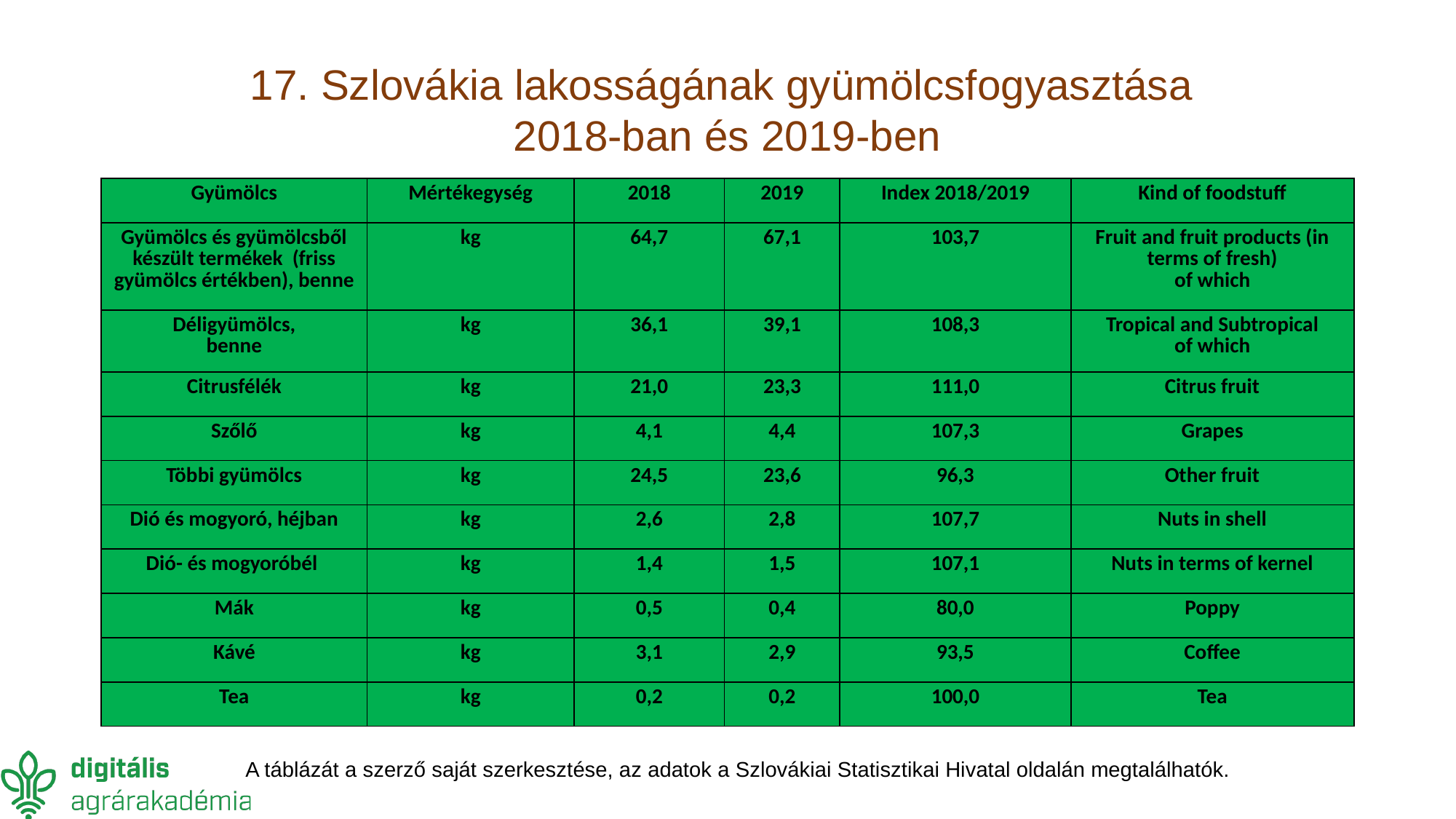

17. Szlovákia lakosságának gyümölcsfogyasztása
2018-ban és 2019-ben

| Gyümölcs | Mértékegység | 2018 | 2019 | Index 2018/2019 | Kind of foodstuff |
| --- | --- | --- | --- | --- | --- |
| Gyümölcs és gyümölcsből készült termékek (friss gyümölcs értékben), benne | kg | 64,7 | 67,1 | 103,7 | Fruit and fruit products (in terms of fresh) of which |
| Déligyümölcs, benne | kg | 36,1 | 39,1 | 108,3 | Tropical and Subtropical of which |
| Citrusfélék | kg | 21,0 | 23,3 | 111,0 | Citrus fruit |
| Szőlő | kg | 4,1 | 4,4 | 107,3 | Grapes |
| Többi gyümölcs | kg | 24,5 | 23,6 | 96,3 | Other fruit |
| Dió és mogyoró, héjban | kg | 2,6 | 2,8 | 107,7 | Nuts in shell |
| Dió- és mogyoróbél | kg | 1,4 | 1,5 | 107,1 | Nuts in terms of kernel |
| Mák | kg | 0,5 | 0,4 | 80,0 | Poppy |
| Kávé | kg | 3,1 | 2,9 | 93,5 | Coffee |
| Tea | kg | 0,2 | 0,2 | 100,0 | Tea |
A táblázát a szerző saját szerkesztése, az adatok a Szlovákiai Statisztikai Hivatal oldalán megtalálhatók.